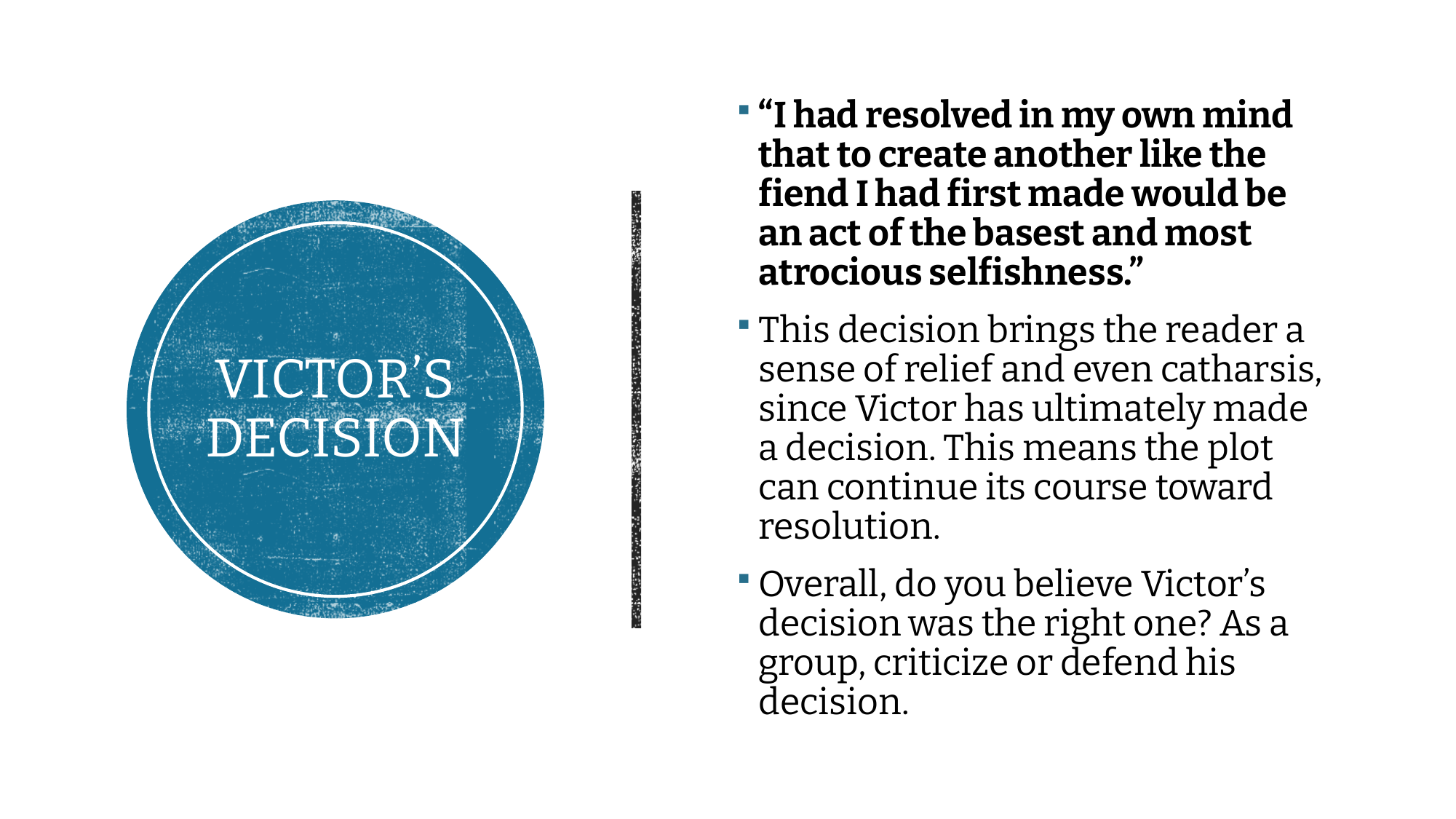

“I had resolved in my own mind that to create another like the fiend I had first made would be an act of the basest and most atrocious selfishness.”
This decision brings the reader a sense of relief and even catharsis, since Victor has ultimately made a decision. This means the plot can continue its course toward resolution.
Overall, do you believe Victor’s decision was the right one? As a group, criticize or defend his decision.

# Victor’s Decision